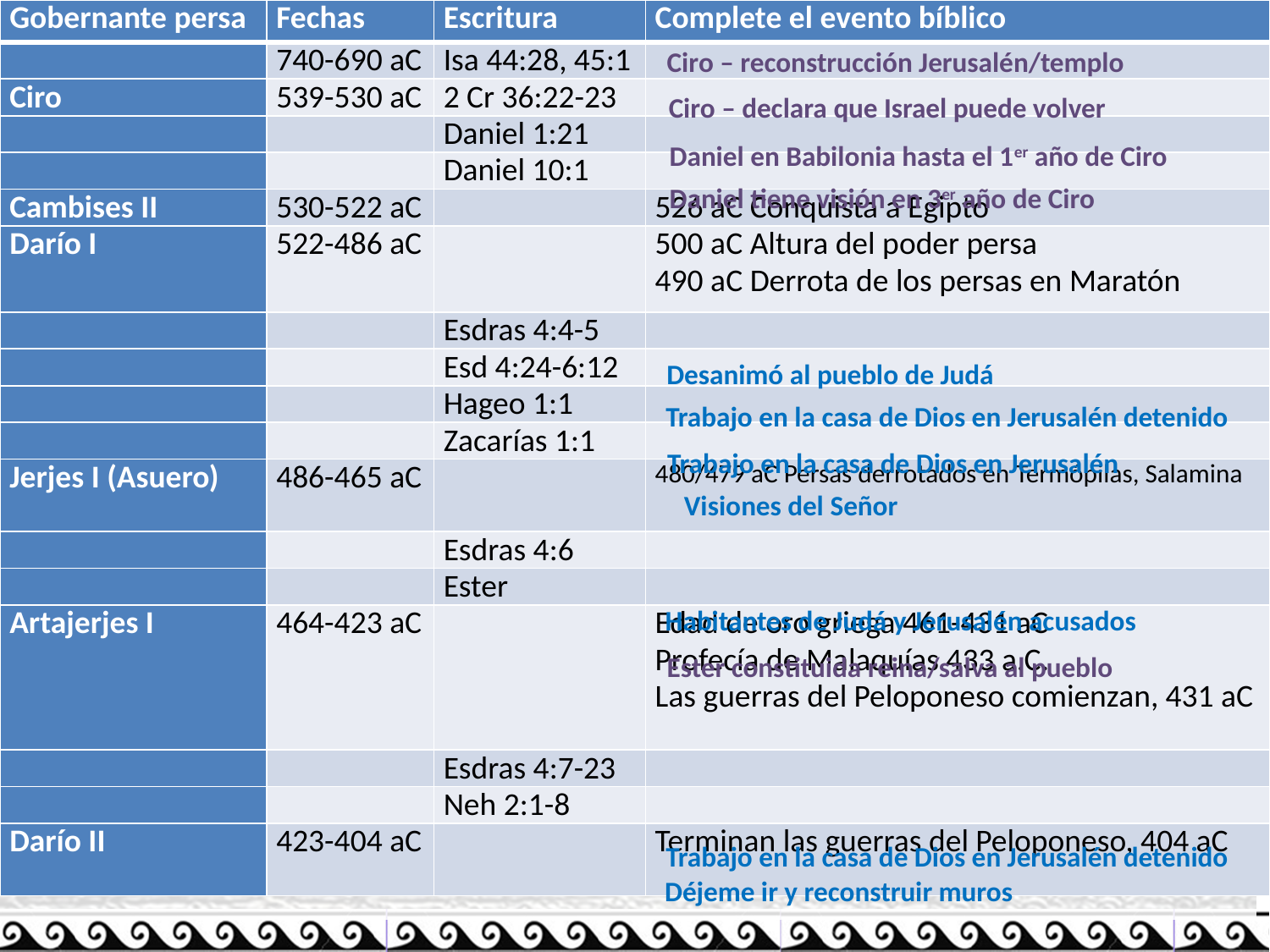

| Gobernante persa | Fechas | Escritura | Complete el evento bíblico |
| --- | --- | --- | --- |
|  | 740-690 aC | Isa 44:28, 45:1 |  |
| Ciro | 539-530 aC | 2 Cr 36:22-23 |  |
|  |  | Daniel 1:21 |  |
|  |  | Daniel 10:1 |  |
| Cambises II | 530-522 aC |  | 526 aC Conquista a Egipto |
| Darío I | 522-486 aC |  | 500 aC Altura del poder persa 490 aC Derrota de los persas en Maratón |
|  |  | Esdras 4:4-5 |  |
|  |  | Esd 4:24-6:12 |  |
|  |  | Hageo 1:1 |  |
|  |  | Zacarías 1:1 |  |
| Jerjes I (Asuero) | 486-465 aC |  | 480/479 aC Persas derrotados en Termópilas, Salamina |
|  |  | Esdras 4:6 |  |
|  |  | Ester |  |
| Artajerjes I | 464-423 aC |  | Edad de oro griega 461-431 aC Profecía de Malaquías 433 a.C. Las guerras del Peloponeso comienzan, 431 aC |
|  |  | Esdras 4:7-23 |  |
|  |  | Neh 2:1-8 |  |
| Darío II | 423-404 aC |  | Terminan las guerras del Peloponeso, 404 aC |
# Eventos bíblicos y persas
Ciro – reconstrucción Jerusalén/templo
Ciro – declara que Israel puede volver
Daniel en Babilonia hasta el 1er año de Ciro
Daniel tiene visión en 3er año de Ciro
Desanimó al pueblo de Judá
Trabajo en la casa de Dios en Jerusalén detenido
Trabajo en la casa de Dios en Jerusalén
Visiones del Señor
Habitantes de Judá y Jerusalén acusados
Ester constituida reina/salva al pueblo
Trabajo en la casa de Dios en Jerusalén detenido
Déjeme ir y reconstruir muros